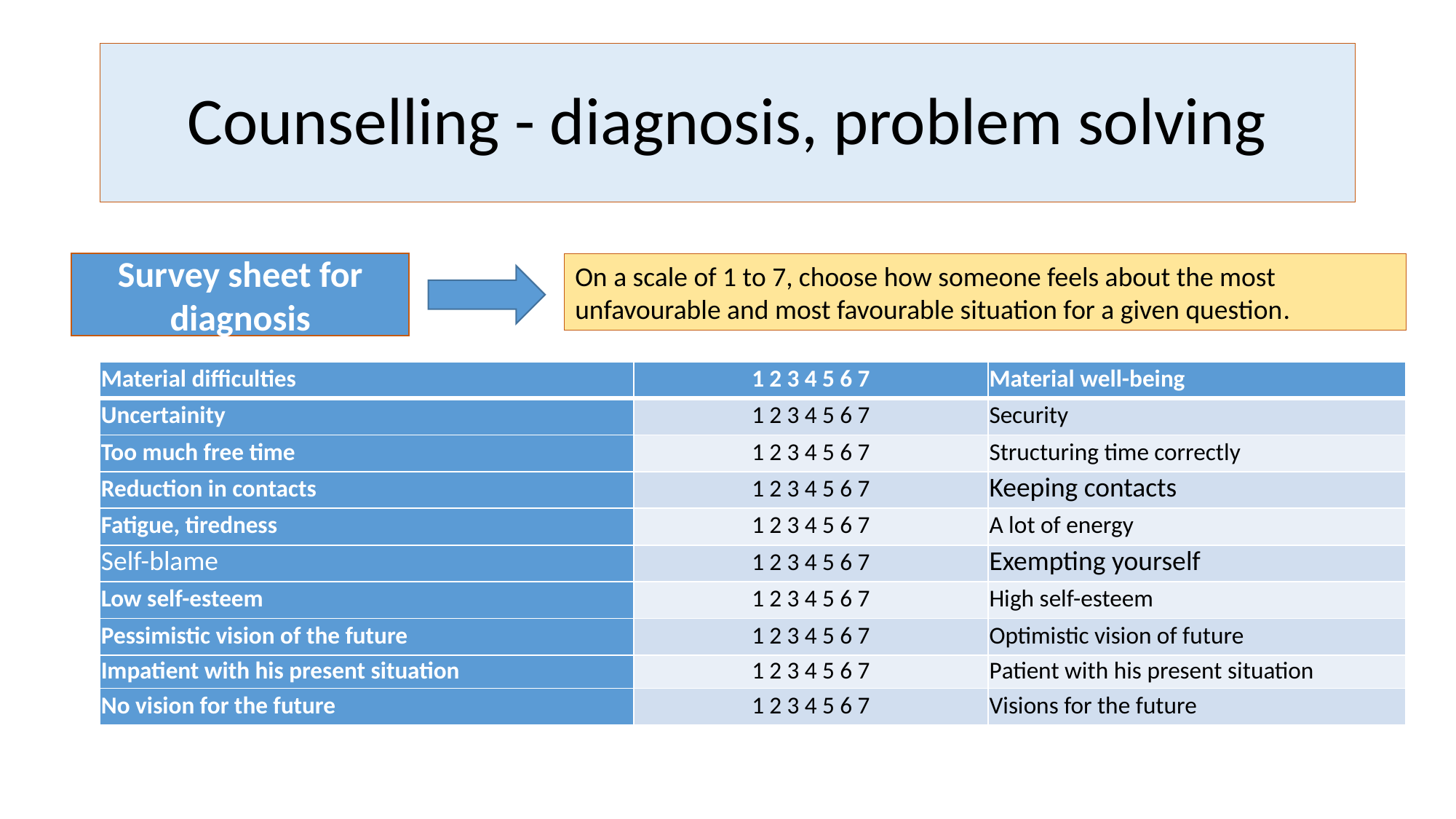

# Counselling - diagnosis, problem solving
Survey sheet for diagnosis
On a scale of 1 to 7, choose how someone feels about the most unfavourable and most favourable situation for a given question.

| Material difficulties | 1 2 3 4 5 6 7 | Material well-being |
| --- | --- | --- |
| Uncertainity | 1 2 3 4 5 6 7 | Security |
| Too much free time | 1 2 3 4 5 6 7 | Structuring time correctly |
| Reduction in contacts | 1 2 3 4 5 6 7 | Keeping contacts |
| Fatigue, tiredness | 1 2 3 4 5 6 7 | A lot of energy |
| Self-blame | 1 2 3 4 5 6 7 | Exempting yourself |
| Low self-esteem | 1 2 3 4 5 6 7 | High self-esteem |
| Pessimistic vision of the future | 1 2 3 4 5 6 7 | Optimistic vision of future |
| Impatient with his present situation | 1 2 3 4 5 6 7 | Patient with his present situation |
| No vision for the future | 1 2 3 4 5 6 7 | Visions for the future |